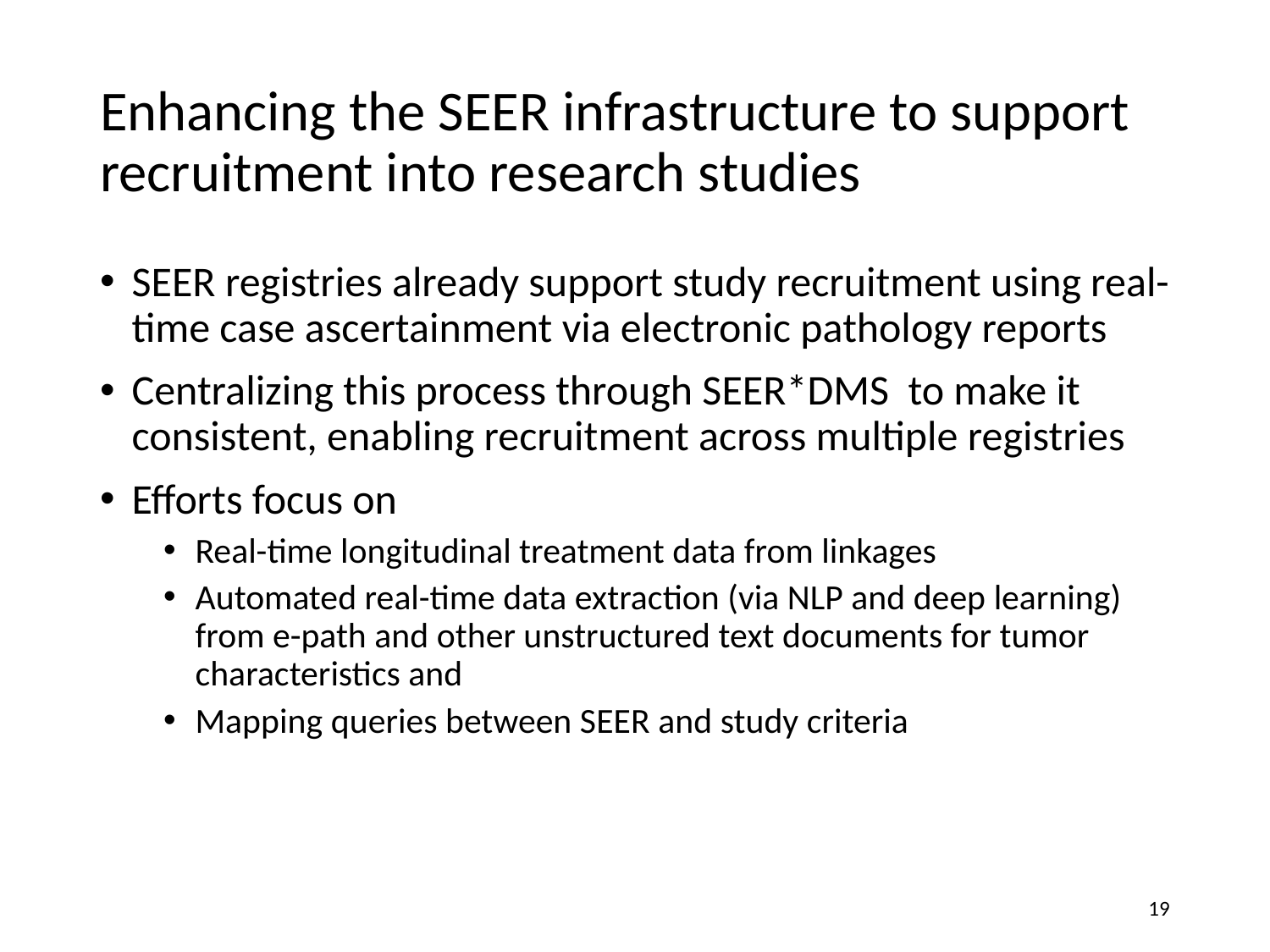

# Enhancing the SEER infrastructure to support recruitment into research studies
SEER registries already support study recruitment using real-time case ascertainment via electronic pathology reports
Centralizing this process through SEER*DMS  to make it consistent, enabling recruitment across multiple registries
Efforts focus on
Real-time longitudinal treatment data from linkages
Automated real-time data extraction (via NLP and deep learning) from e-path and other unstructured text documents for tumor characteristics and
Mapping queries between SEER and study criteria
19